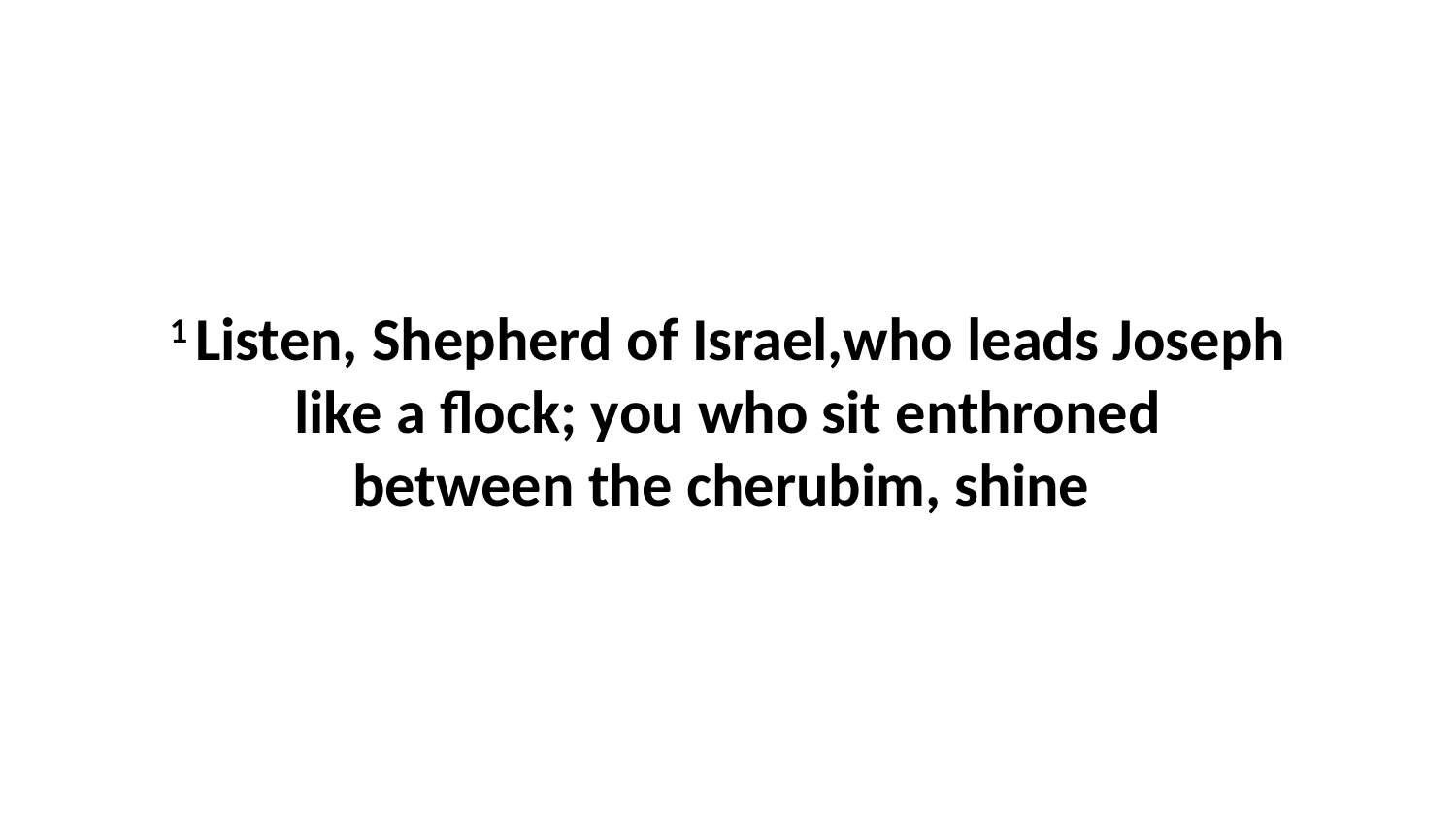

1 Listen, Shepherd of Israel,who leads Joseph like a flock; you who sit enthroned between the cherubim, shine